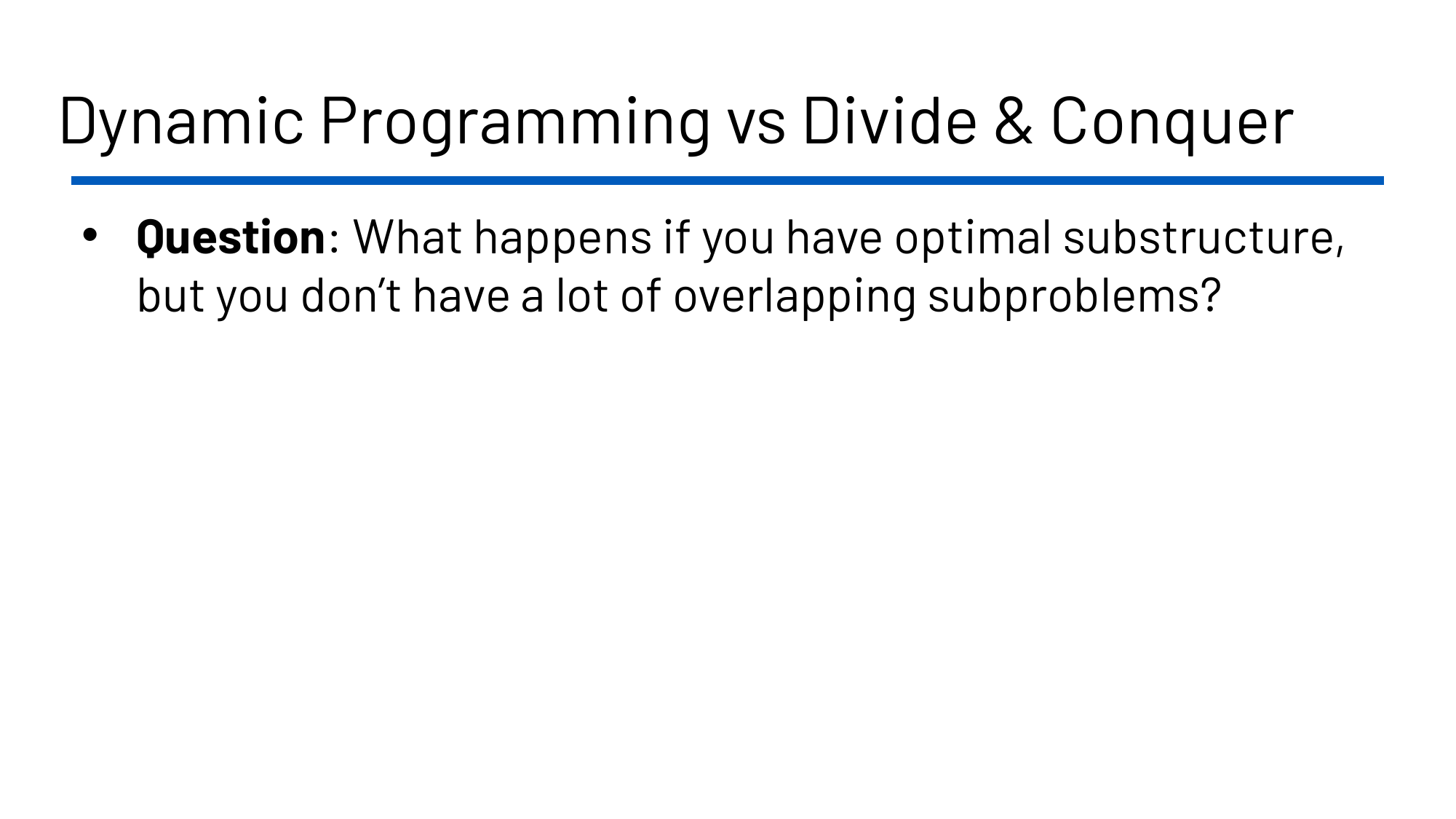

# Dynamic Programming vs Divide & Conquer
Question: What happens if you have optimal substructure, but you don’t have a lot of overlapping subproblems?